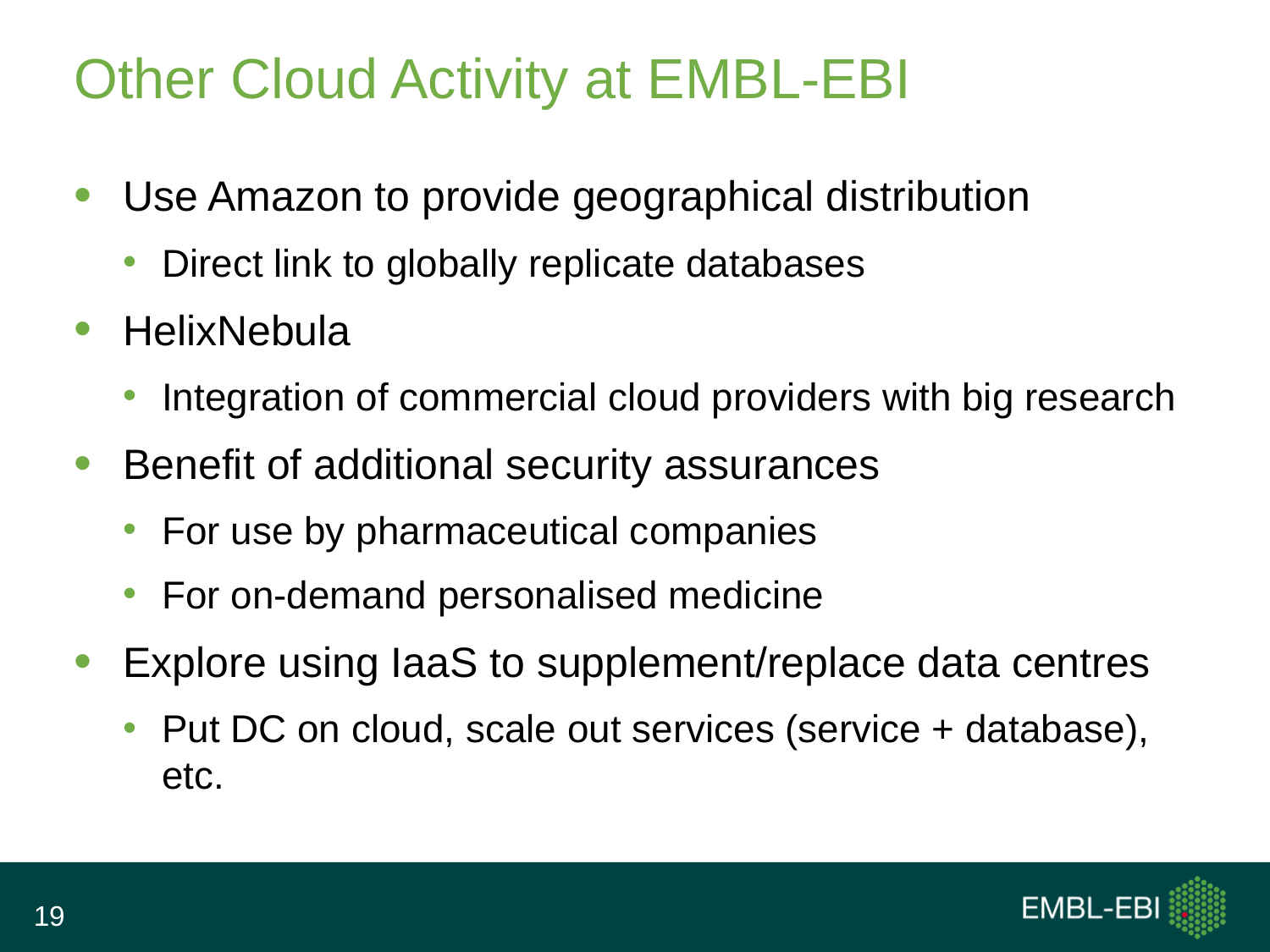

# Other Cloud Activity at EMBL-EBI
Use Amazon to provide geographical distribution
Direct link to globally replicate databases
HelixNebula
Integration of commercial cloud providers with big research
Benefit of additional security assurances
For use by pharmaceutical companies
For on-demand personalised medicine
Explore using IaaS to supplement/replace data centres
Put DC on cloud, scale out services (service + database), etc.

19